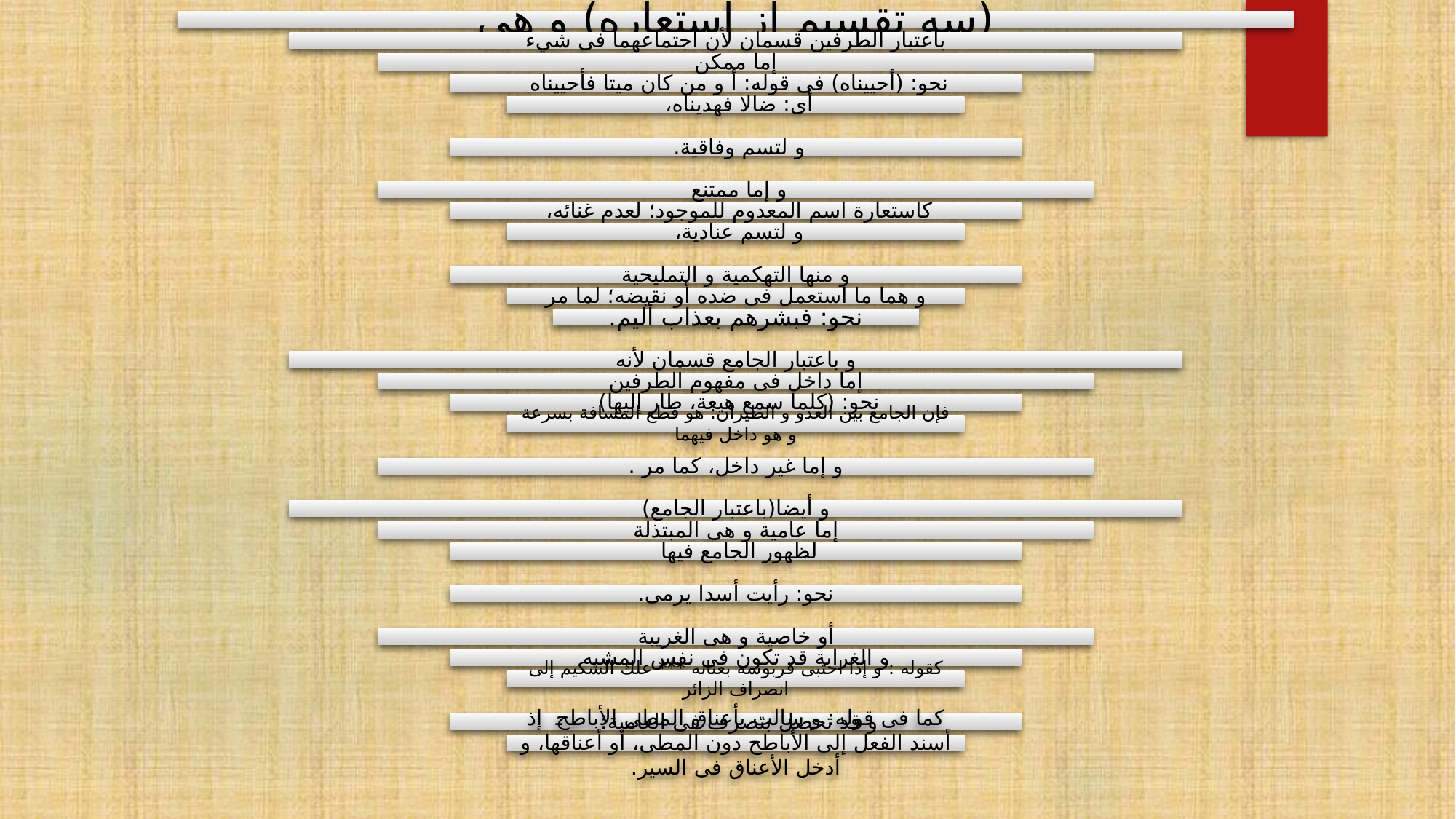

إما ممكن
و إما ممتنع
كاستعارة اسم المعدوم للموجود؛ لعدم غنائه،
و لتسم عنادية،
و منها التهكمية و التمليحية
و هما ما استعمل فى ضده أو نقيضه؛ لما مر
نحو: فبشرهم بعذاب أليم.
إما داخل فى مفهوم الطرفين
فإن الجامع بين العدو و الطيران: هو قطع المسافة بسرعة و هو داخل فيهما
و إما غير داخل، كما مر .
و أيضا(باعتبار الجامع)
إما عامية و هى المبتذلة
لظهور الجامع فيها
نحو: رأيت أسدا يرمى.
أو خاصية و هى الغريبة
كقوله : و إذا احتبى قربوسه بعنانه *** علك الشكيم إلى انصراف الزائر
و لتسم وفاقية.